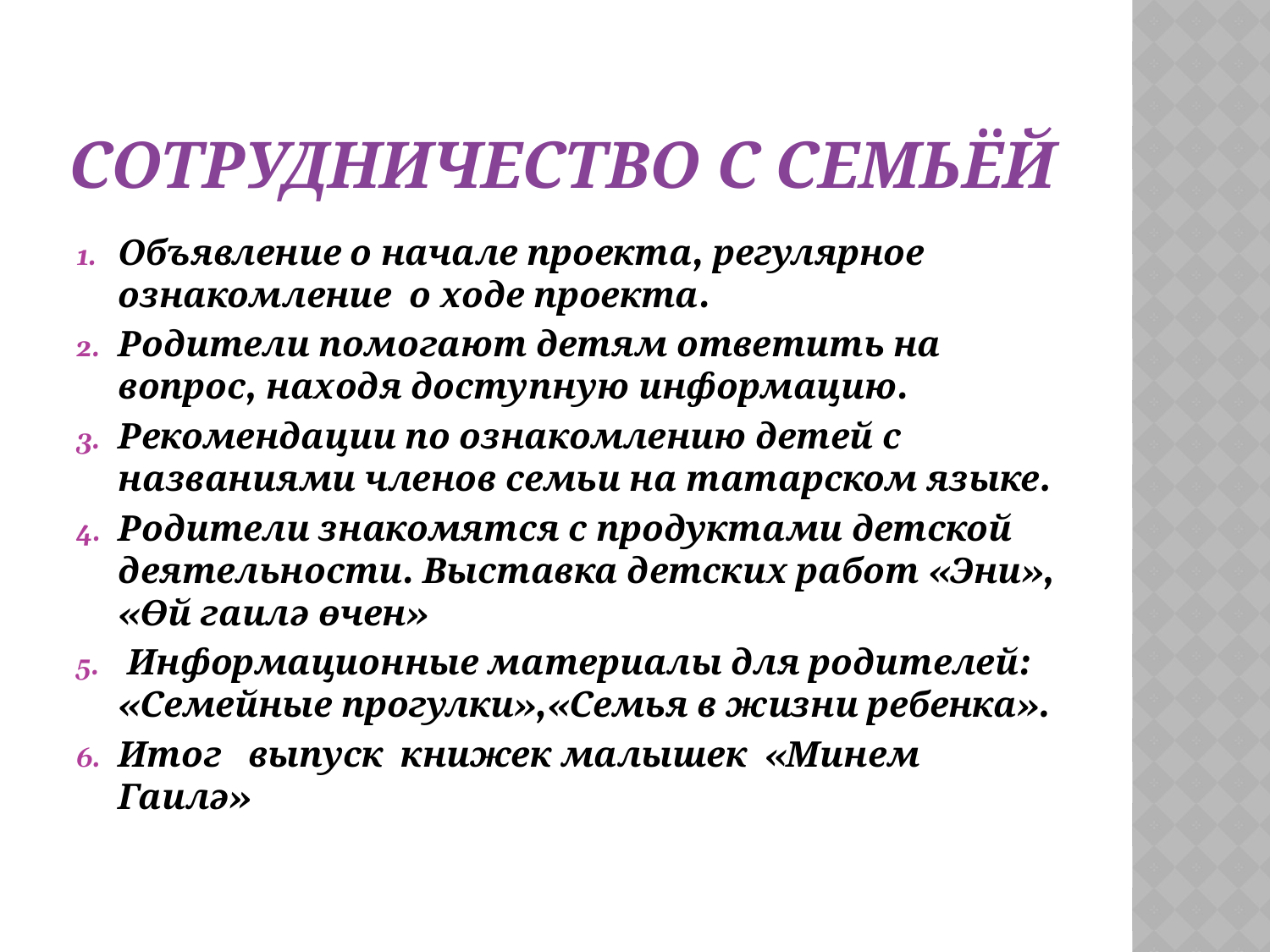

# Сотрудничество с семьёй
Объявление о начале проекта, регулярное ознакомление  о ходе проекта.
Родители помогают детям ответить на вопрос, находя доступную информацию.
Рекомендации по ознакомлению детей с названиями членов семьи на татарском языке.
Родители знакомятся с продуктами детской деятельности. Выставка детских работ «Эни», «Өй гаилә өчен»
 Информационные материалы для родителей:  «Семейные прогулки»,«Семья в жизни ребенка».
Итог   выпуск  книжек малышек  «Минем Гаилә»